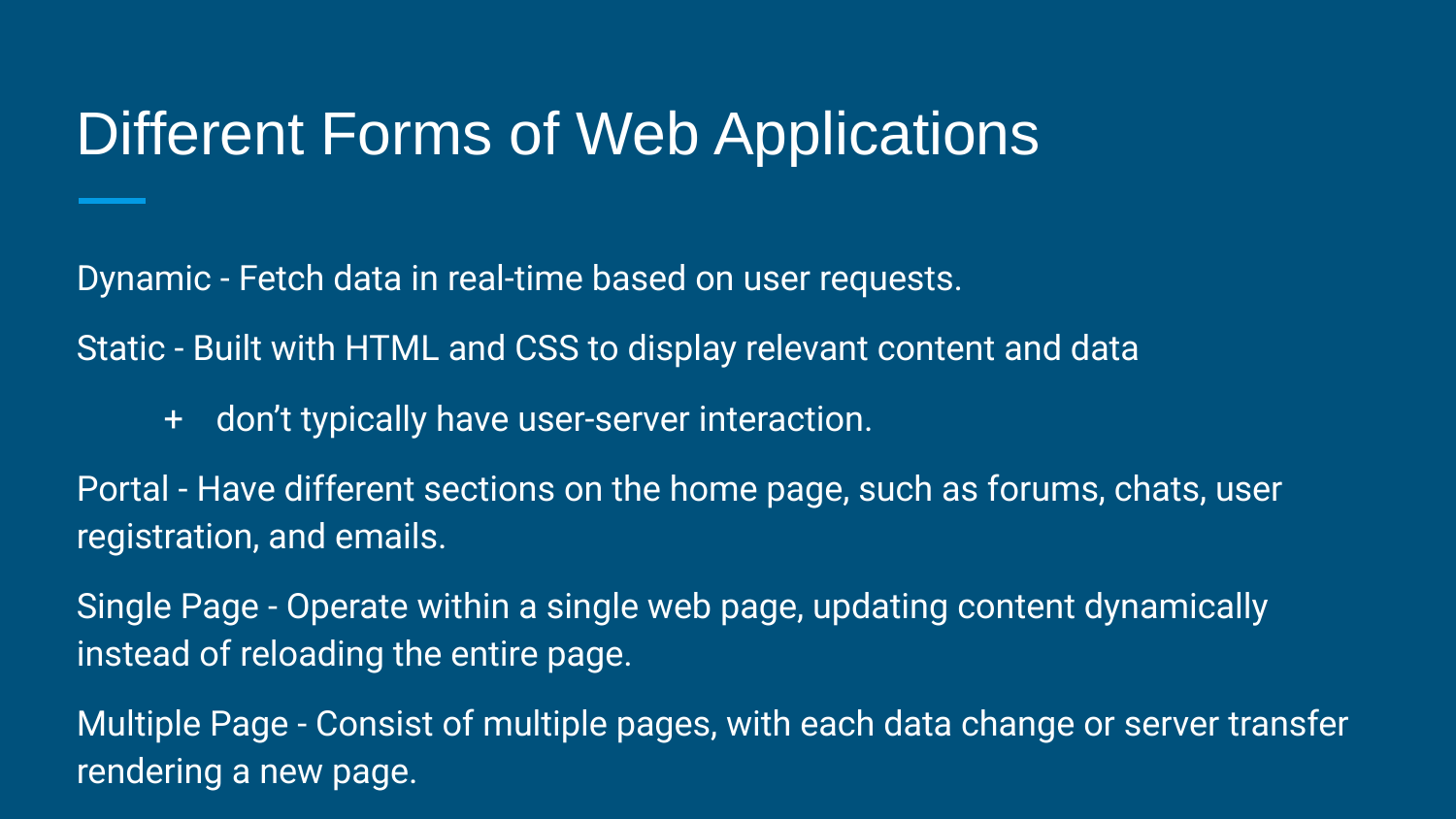

# Different Forms of Web Applications
Dynamic - Fetch data in real-time based on user requests.
Static - Built with HTML and CSS to display relevant content and data
don’t typically have user-server interaction.
Portal - Have different sections on the home page, such as forums, chats, user registration, and emails.
Single Page - Operate within a single web page, updating content dynamically instead of reloading the entire page.
Multiple Page - Consist of multiple pages, with each data change or server transfer rendering a new page.